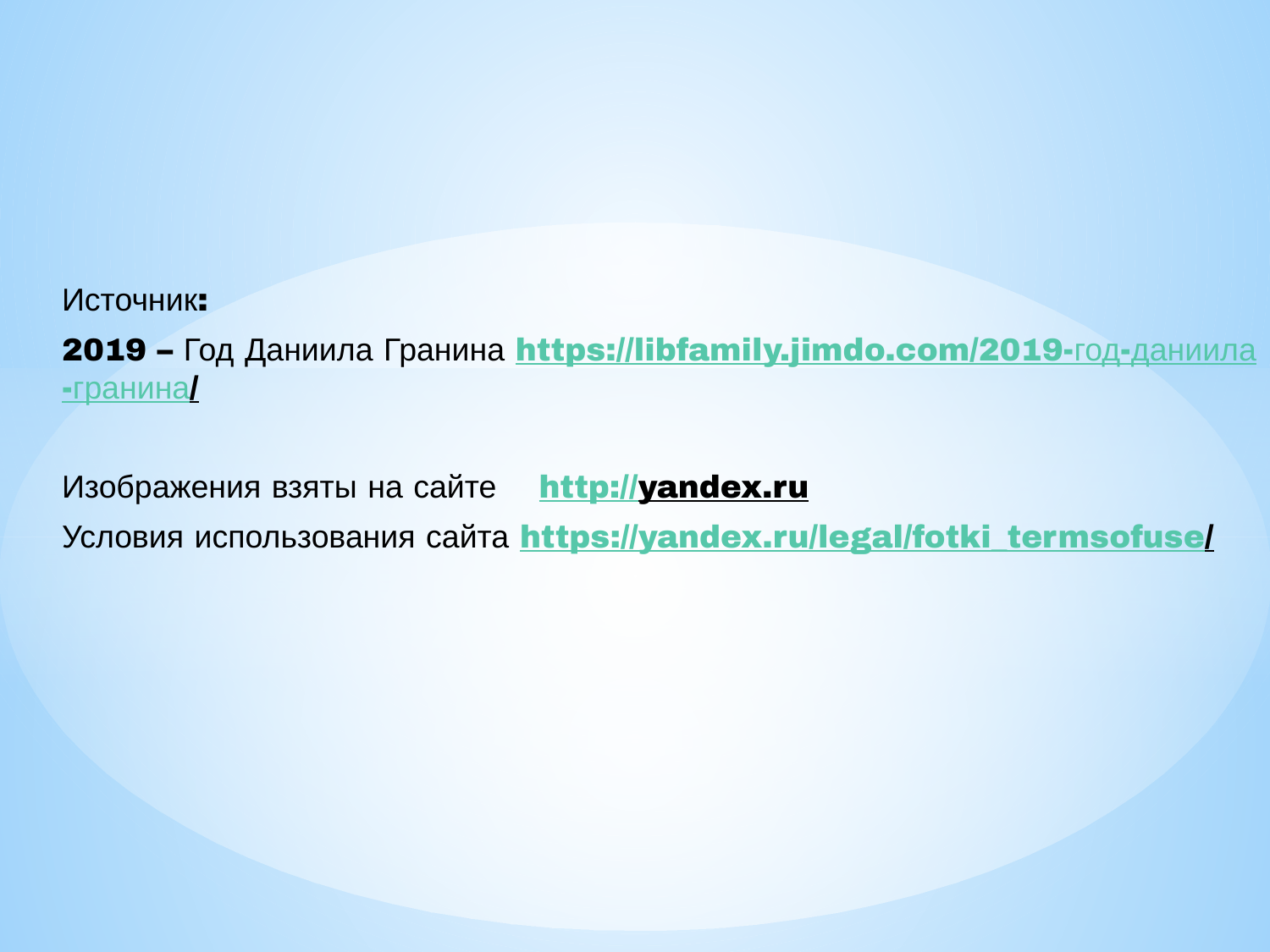

Источник:
2019 – Год Даниила Гранина https://libfamily.jimdo.com/2019-год-даниила-гранина/

Изображения взяты на сайте    http://yandex.ru
Условия использования сайта https://yandex.ru/legal/fotki_termsofuse/